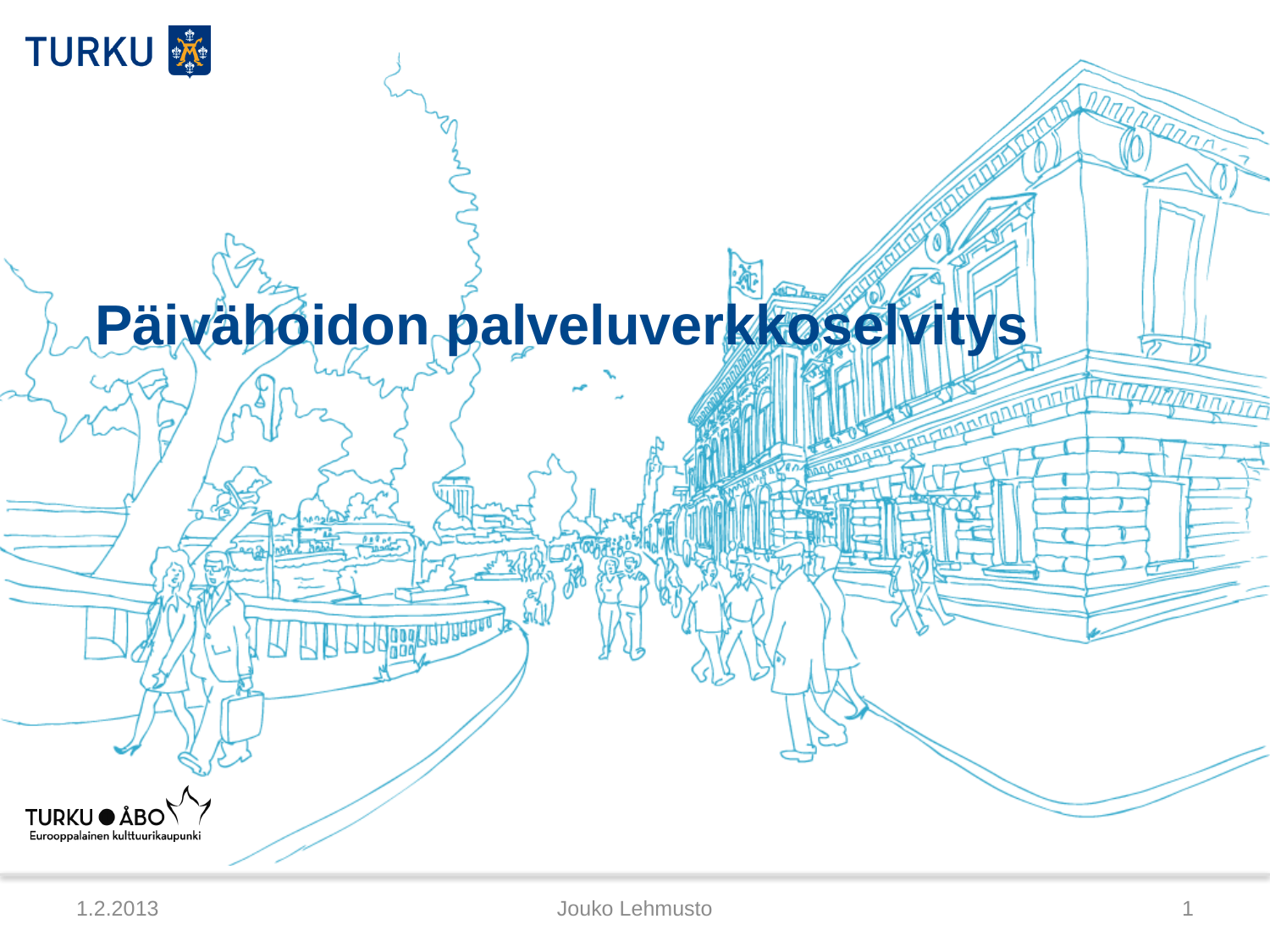

# Päivähoidon palveluverkkoselvitys

1.2.2013
Jouko Lehmusto
1